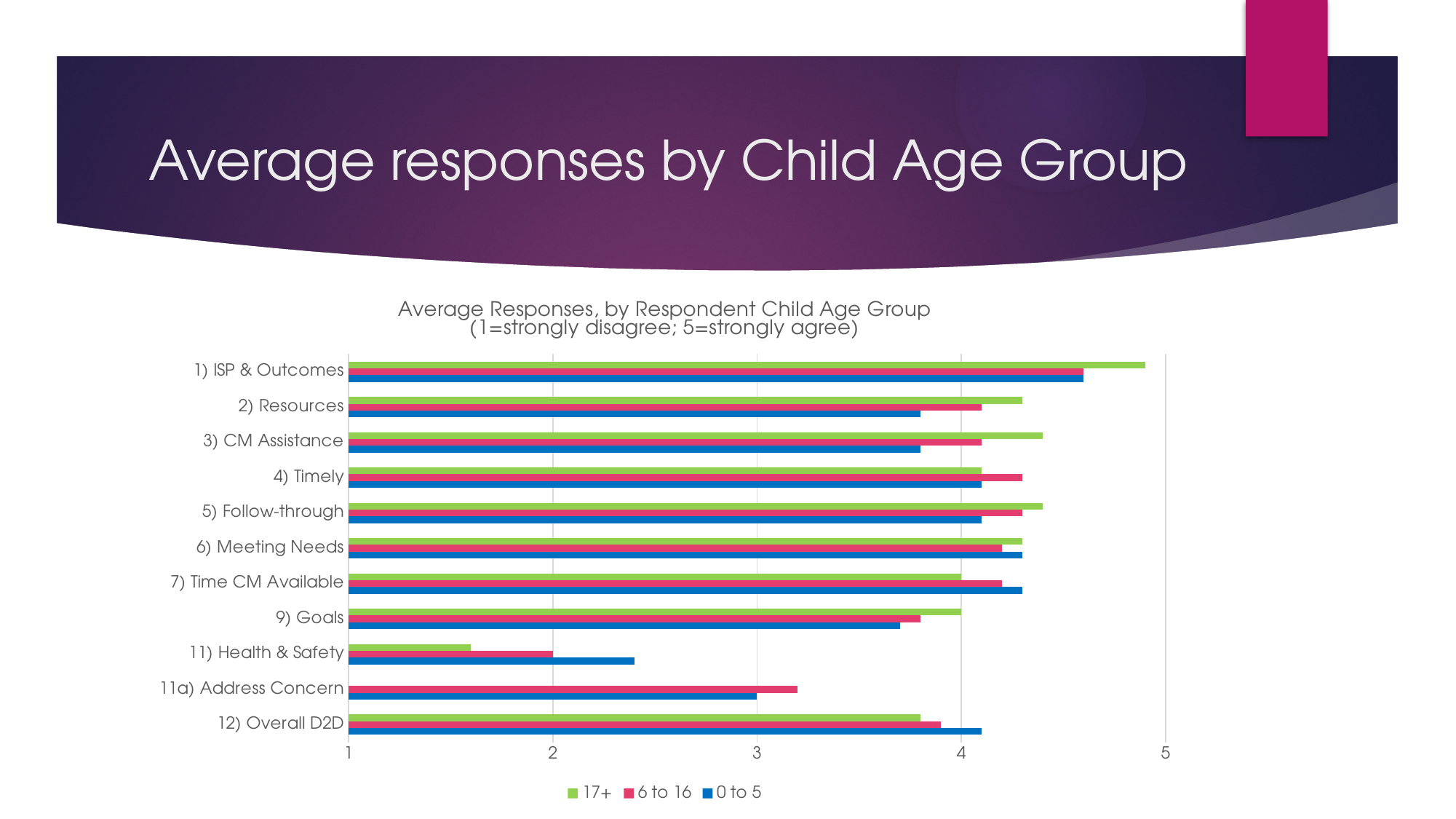

# Average responses by Child Age Group

### Chart: Average Responses, by Respondent Child Age Group
(1=strongly disagree; 5=strongly agree)

| Category | 0 to 5 | 6 to 16 | 17+ |
|---|---|---|---|
| 12) Overall D2D | 4.1 | 3.9 | 3.8 |
| 11a) Address Concern | 3.0 | 3.2 | None |
| 11) Health & Safety | 2.4 | 2.0 | 1.6 |
| 9) Goals | 3.7 | 3.8 | 4.0 |
| 7) Time CM Available | 4.3 | 4.2 | 4.0 |
| 6) Meeting Needs | 4.3 | 4.2 | 4.3 |
| 5) Follow-through | 4.1 | 4.3 | 4.4 |
| 4) Timely | 4.1 | 4.3 | 4.1 |
| 3) CM Assistance | 3.8 | 4.1 | 4.4 |
| 2) Resources | 3.8 | 4.1 | 4.3 |
| 1) ISP & Outcomes | 4.6 | 4.6 | 4.9 |